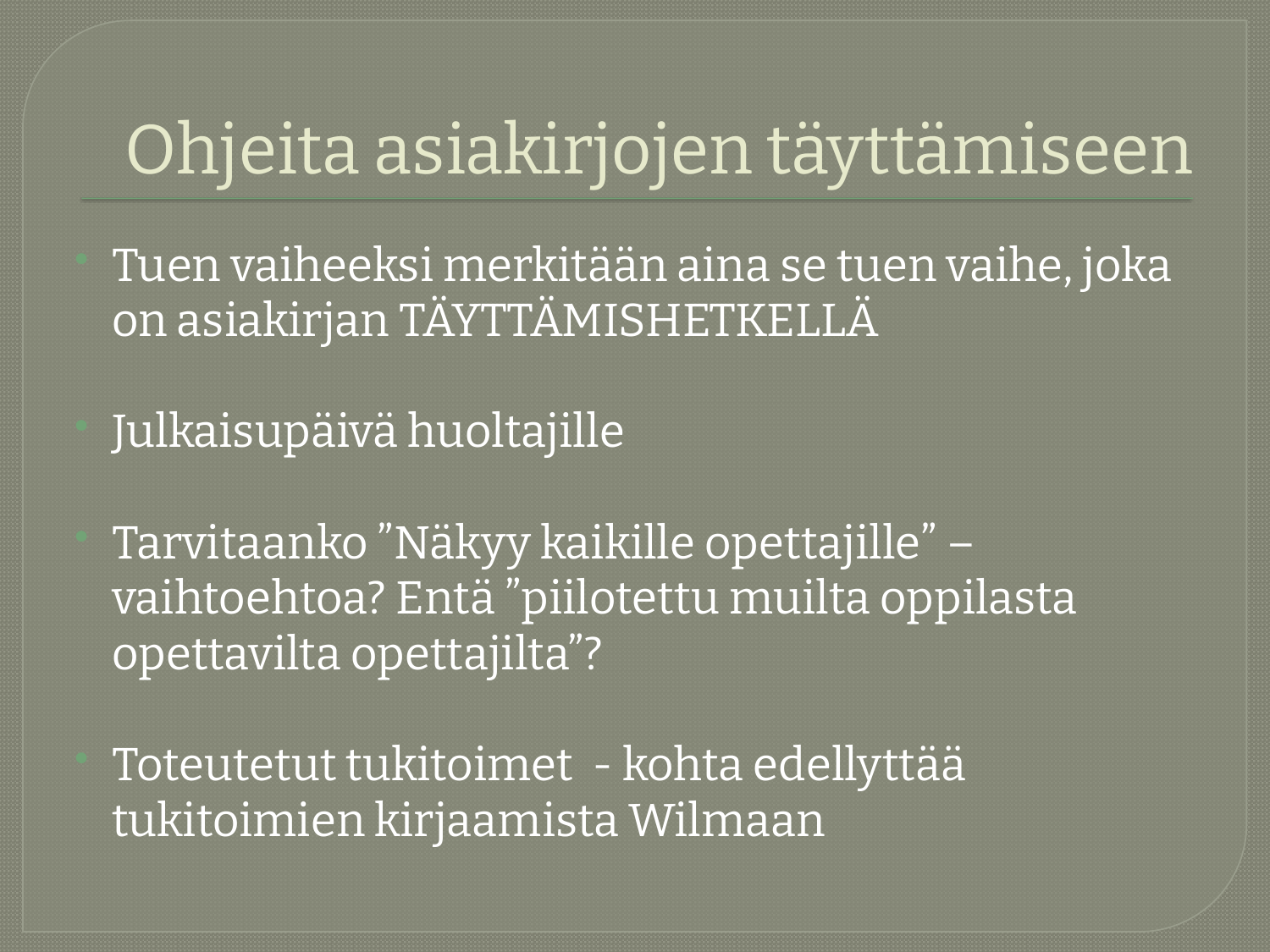

# Ohjeita asiakirjojen täyttämiseen
Tuen vaiheeksi merkitään aina se tuen vaihe, joka on asiakirjan TÄYTTÄMISHETKELLÄ

Julkaisupäivä huoltajille

Tarvitaanko ”Näkyy kaikille opettajille” – vaihtoehtoa? Entä ”piilotettu muilta oppilasta opettavilta opettajilta”?

Toteutetut tukitoimet  - kohta edellyttää tukitoimien kirjaamista Wilmaan